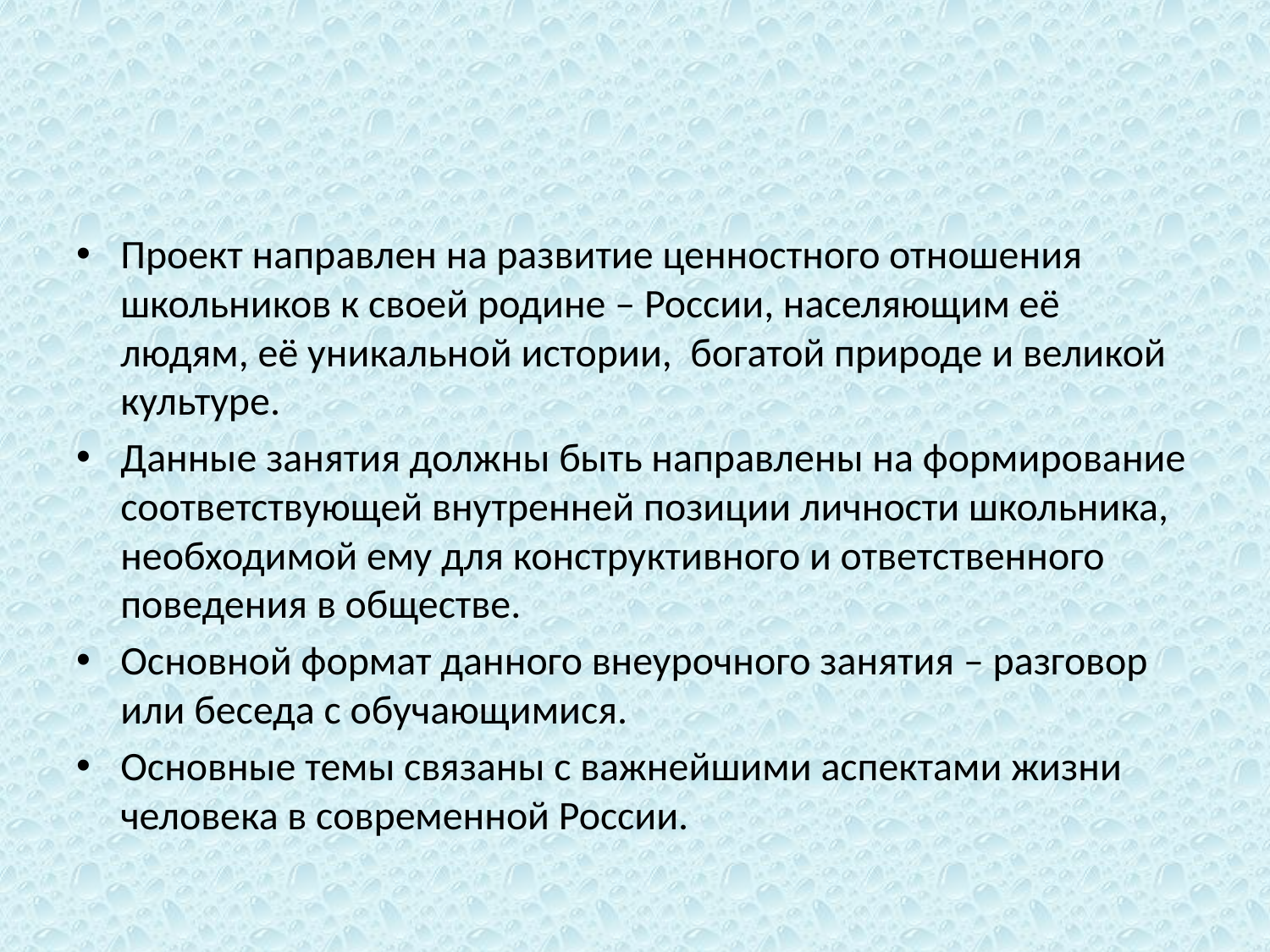

#
Проект направлен на развитие ценностного отношения школьников к своей родине – России, населяющим её людям, её уникальной истории,  богатой природе и великой культуре.
Данные занятия должны быть направлены на формирование соответствующей внутренней позиции личности школьника, необходимой ему для конструктивного и ответственного поведения в обществе.
Основной формат данного внеурочного занятия – разговор или беседа с обучающимися.
Основные темы связаны с важнейшими аспектами жизни человека в современной России.